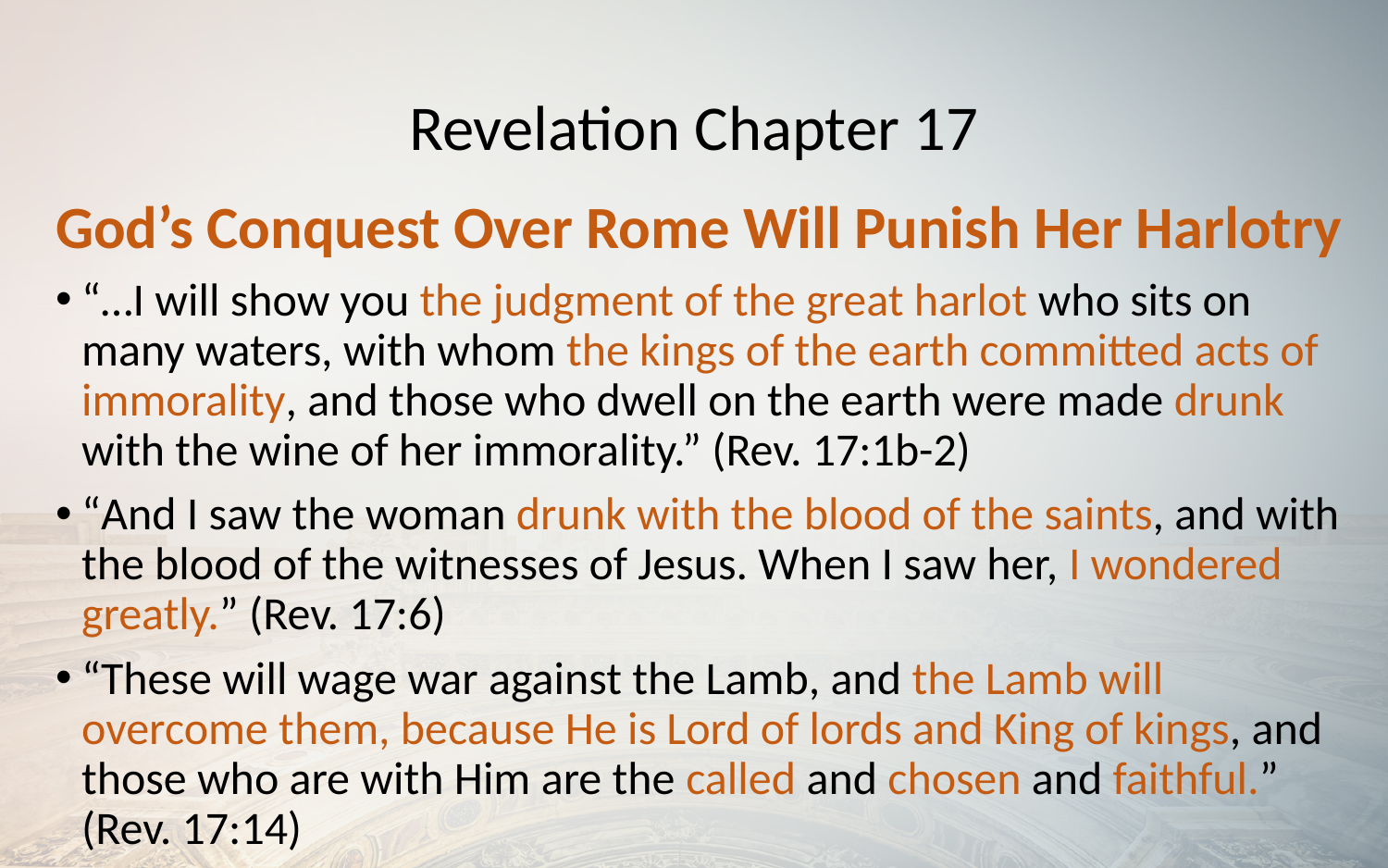

# Revelation Chapter 17
God’s Conquest Over Rome Will Punish Her Harlotry
“…I will show you the judgment of the great harlot who sits on many waters, with whom the kings of the earth committed acts of immorality, and those who dwell on the earth were made drunk with the wine of her immorality.” (Rev. 17:1b-2)
“And I saw the woman drunk with the blood of the saints, and with the blood of the witnesses of Jesus. When I saw her, I wondered greatly.” (Rev. 17:6)
“These will wage war against the Lamb, and the Lamb will overcome them, because He is Lord of lords and King of kings, and those who are with Him are the called and chosen and faithful.” (Rev. 17:14)